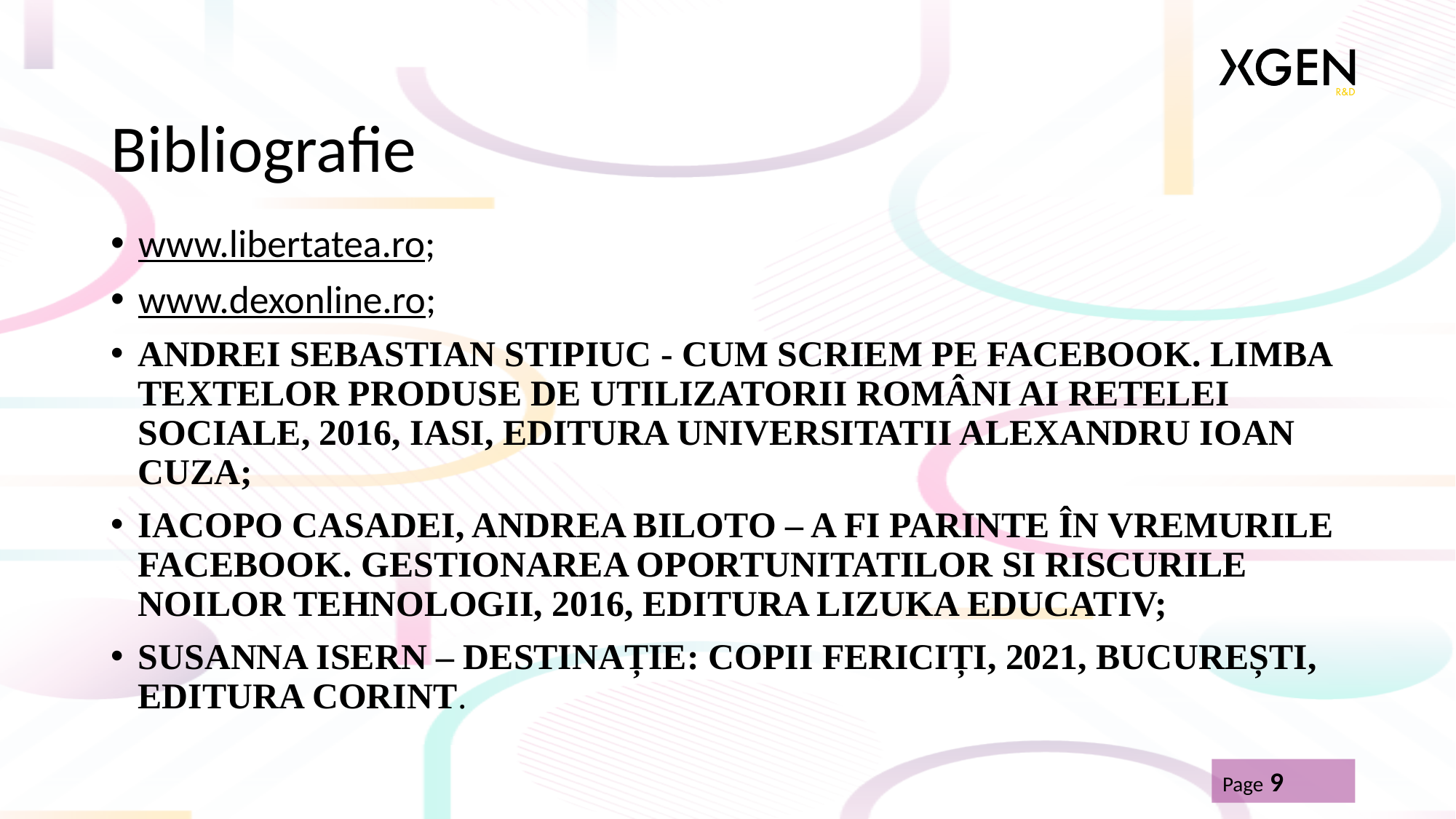

# Bibliografie
www.libertatea.ro;
www.dexonline.ro;
ANDREI SEBASTIAN STIPIUC - CUM SCRIEM PE FACEBOOK. LIMBA TEXTELOR PRODUSE DE UTILIZATORII ROMÂNI AI RETELEI SOCIALE, 2016, IASI, EDITURA UNIVERSITATII ALEXANDRU IOAN CUZA;
IACOPO CASADEI, ANDREA BILOTO – A FI PARINTE ÎN VREMURILE FACEBOOK. GESTIONAREA OPORTUNITATILOR SI RISCURILE NOILOR TEHNOLOGII, 2016, EDITURA LIZUKA EDUCATIV;
SUSANNA ISERN – DESTINAȚIE: COPII FERICIȚI, 2021, BUCUREȘTI, EDITURA CORINT.

Page 9